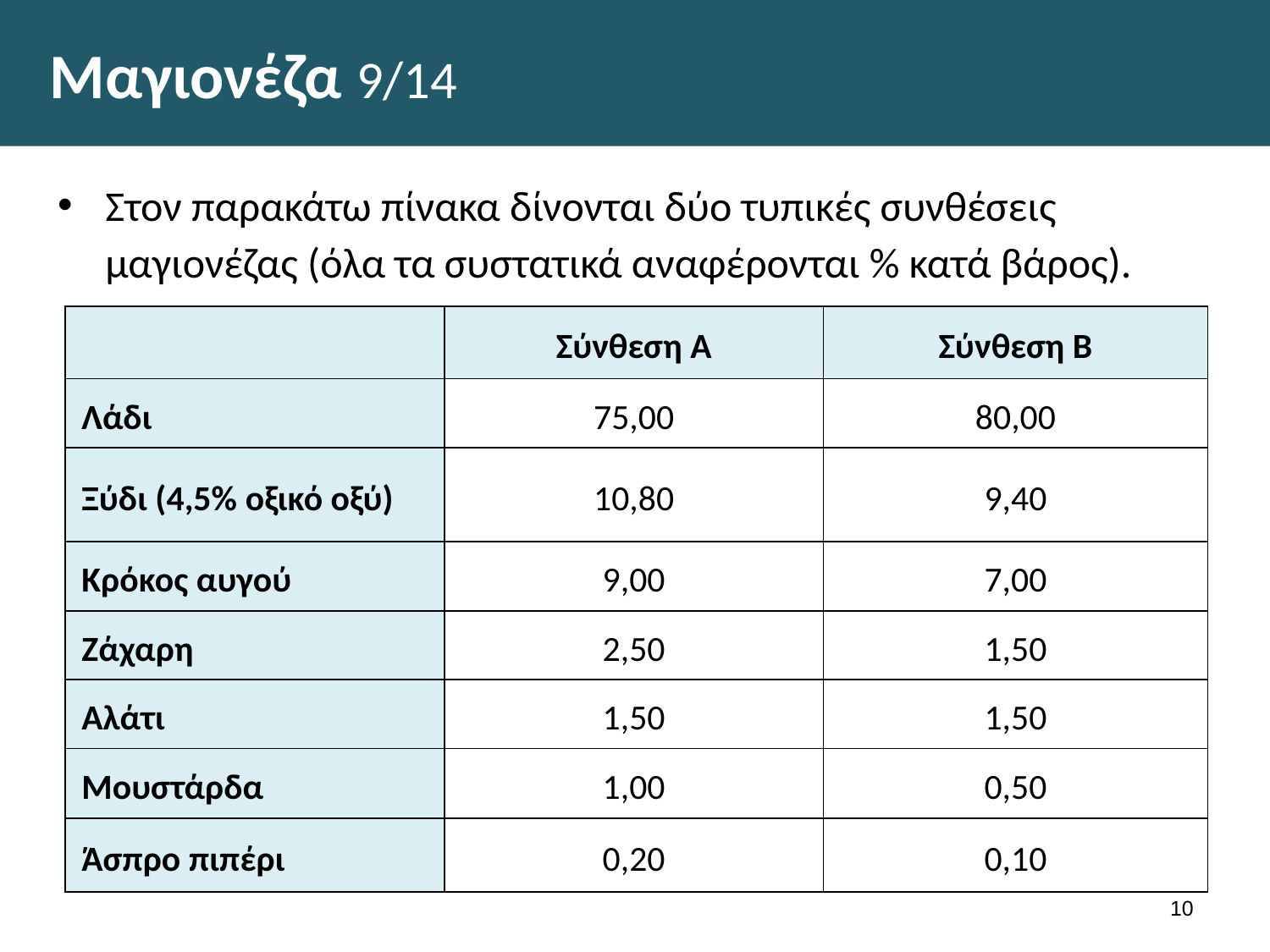

# Μαγιονέζα 9/14
Στον παρακάτω πίνακα δίνονται δύο τυπικές συνθέσεις μαγιονέζας (όλα τα συστατικά αναφέρονται % κατά βάρος).

|  | Σύνθεση A | Σύνθεση Β |
| --- | --- | --- |
| Λάδι | 75,00 | 80,00 |
| Ξύδι (4,5% οξικό οξύ) | 10,80 | 9,40 |
| Κρόκος αυγού | 9,00 | 7,00 |
| Ζάχαρη | 2,50 | 1,50 |
| Αλάτι | 1,50 | 1,50 |
| Μουστάρδα | 1,00 | 0,50 |
| Άσπρο πιπέρι | 0,20 | 0,10 |
10